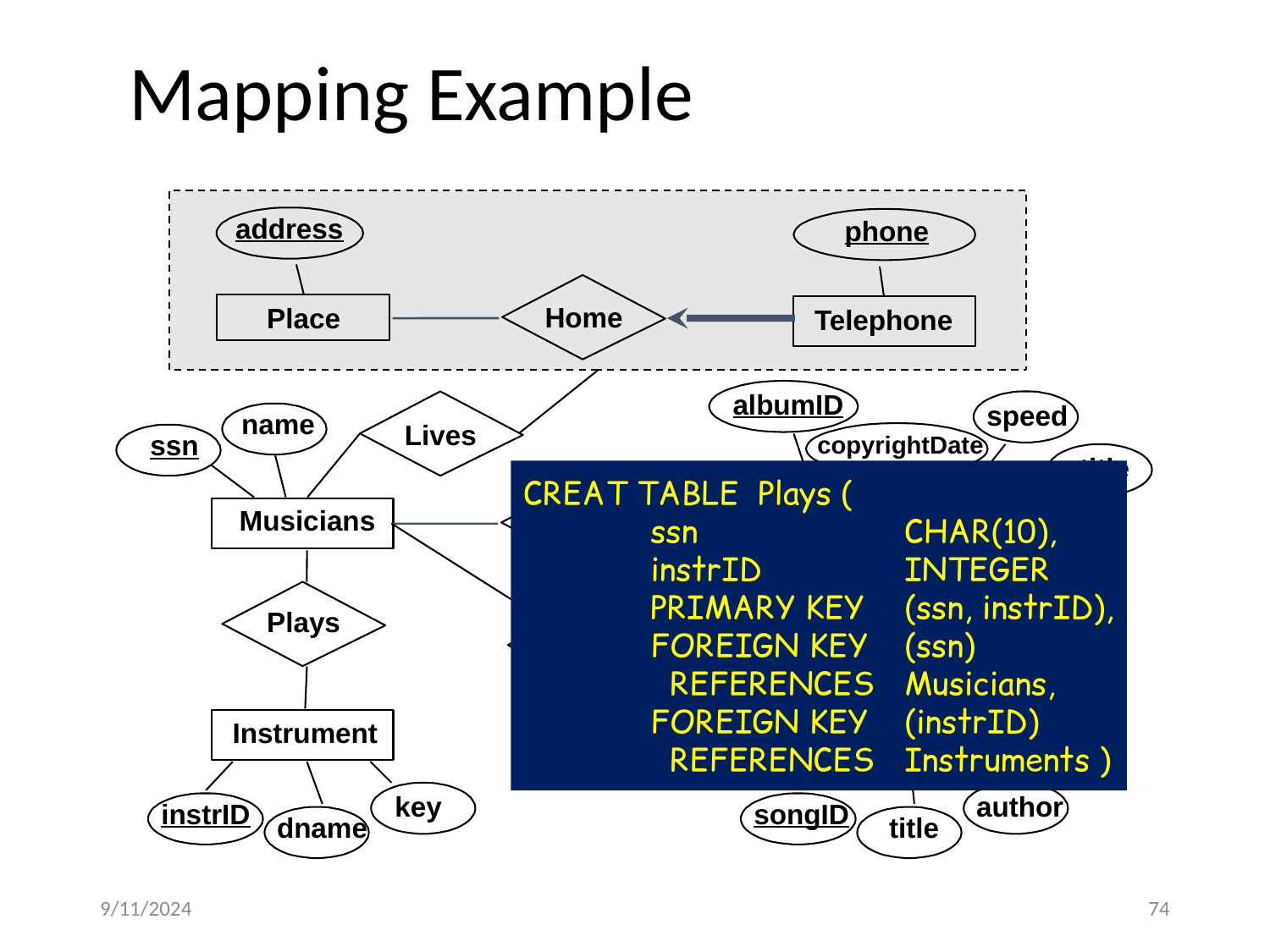

# Mapping Example

address
phone

Home
Place

Telephone

Lives

albumID

speed
name

ssn
copyrightDate

title
CREAT TABLE  Plays (
	ssn		CHAR(10),
	instrID		INTEGER
	PRIMARY KEY	(ssn, instrID),
	FOREIGN KEY	(ssn)
	  REFERENCES  	Musicians,
	FOREIGN KEY 	(instrID)
	  REFERENCES 	Instruments )

Musicians

Producer

Album

Plays

Appears

Perform
Instrument

Songs

key
author

instrID
songID

dname
title

9/11/2024
74